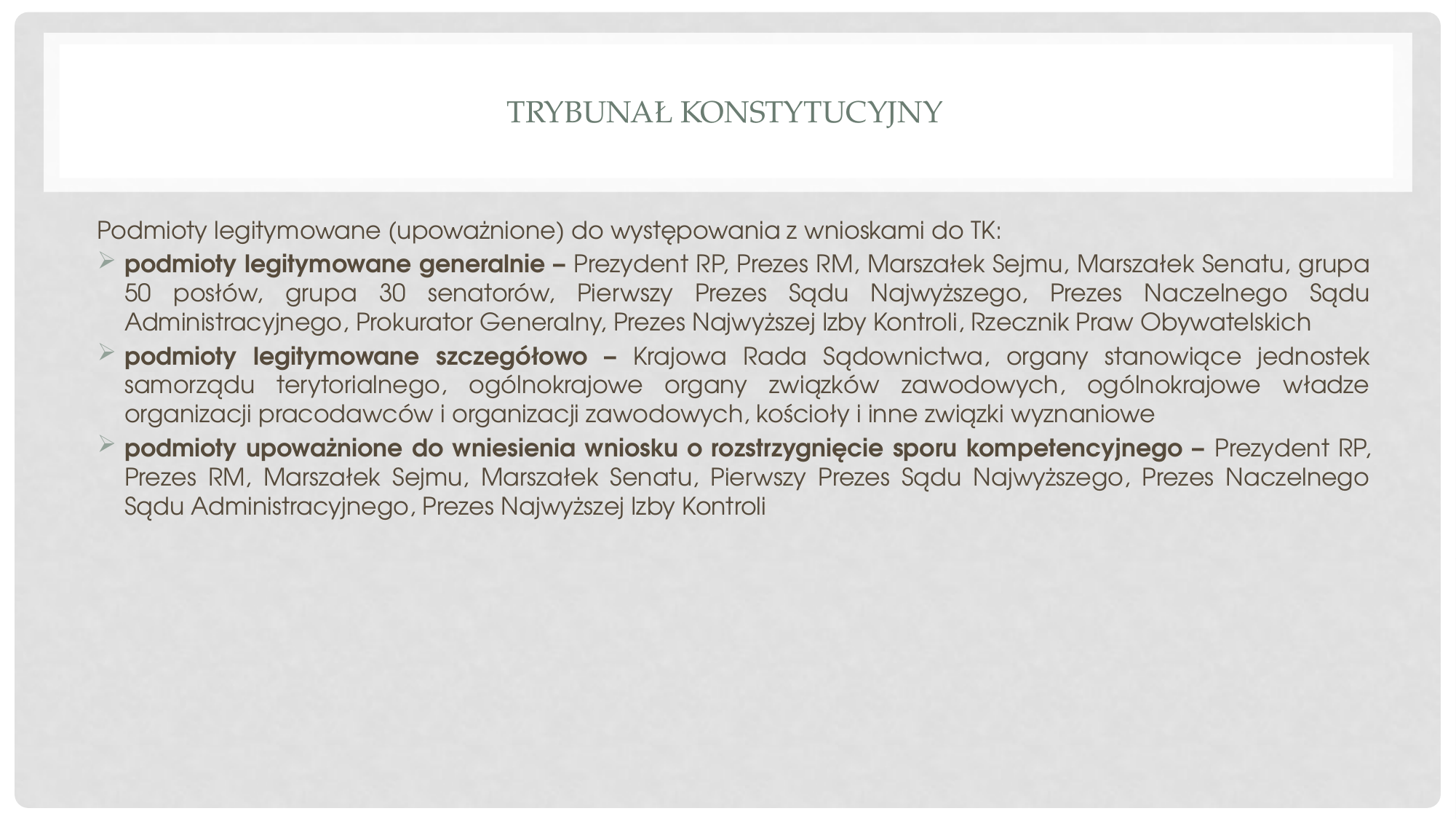

# Trybunał Konstytucyjny
Podmioty legitymowane (upoważnione) do występowania z wnioskami do TK:
podmioty legitymowane generalnie – Prezydent RP, Prezes RM, Marszałek Sejmu, Marszałek Senatu, grupa 50 posłów, grupa 30 senatorów, Pierwszy Prezes Sądu Najwyższego, Prezes Naczelnego Sądu Administracyjnego, Prokurator Generalny, Prezes Najwyższej Izby Kontroli, Rzecznik Praw Obywatelskich
podmioty legitymowane szczegółowo – Krajowa Rada Sądownictwa, organy stanowiące jednostek samorządu terytorialnego, ogólnokrajowe organy związków zawodowych, ogólnokrajowe władze organizacji pracodawców i organizacji zawodowych, kościoły i inne związki wyznaniowe
podmioty upoważnione do wniesienia wniosku o rozstrzygnięcie sporu kompetencyjnego – Prezydent RP, Prezes RM, Marszałek Sejmu, Marszałek Senatu, Pierwszy Prezes Sądu Najwyższego, Prezes Naczelnego Sądu Administracyjnego, Prezes Najwyższej Izby Kontroli